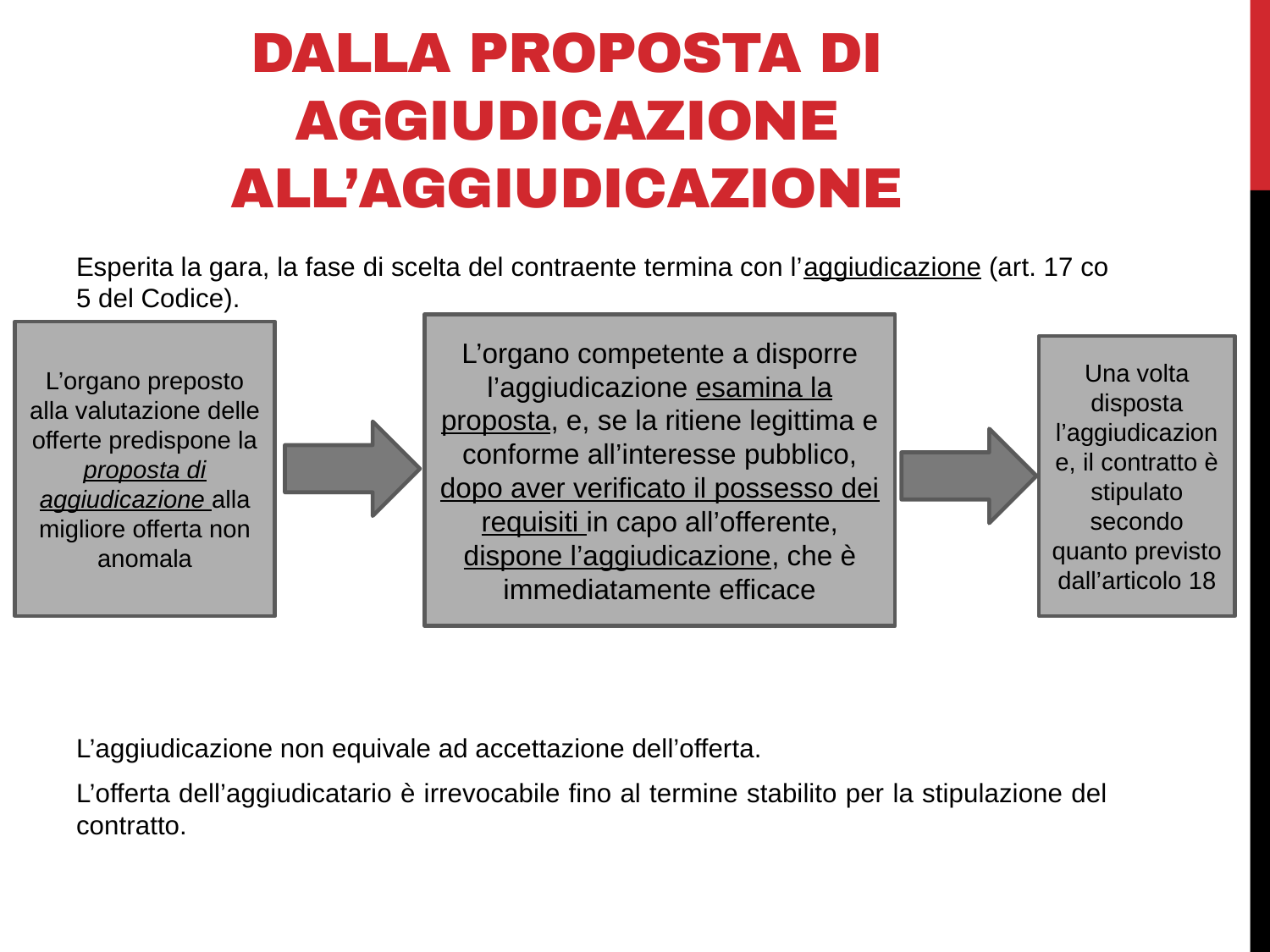

# DALLA PROPOSTA DI AGGIUDICAZIONE ALL’AGGIUDICAZIONE
Esperita la gara, la fase di scelta del contraente termina con l’aggiudicazione (art. 17 co 5 del Codice).

L’aggiudicazione non equivale ad accettazione dell’offerta.
L’offerta dell’aggiudicatario è irrevocabile fino al termine stabilito per la stipulazione del contratto.
L’organo competente a disporre l’aggiudicazione esamina la proposta, e, se la ritiene legittima e conforme all’interesse pubblico, dopo aver verificato il possesso dei requisiti in capo all’offerente,
dispone l’aggiudicazione, che è immediatamente efficace
L’organo preposto alla valutazione delle offerte predispone la proposta di aggiudicazione alla migliore offerta non anomala
Una volta disposta l’aggiudicazione, il contratto è stipulato secondo quanto previsto dall’articolo 18